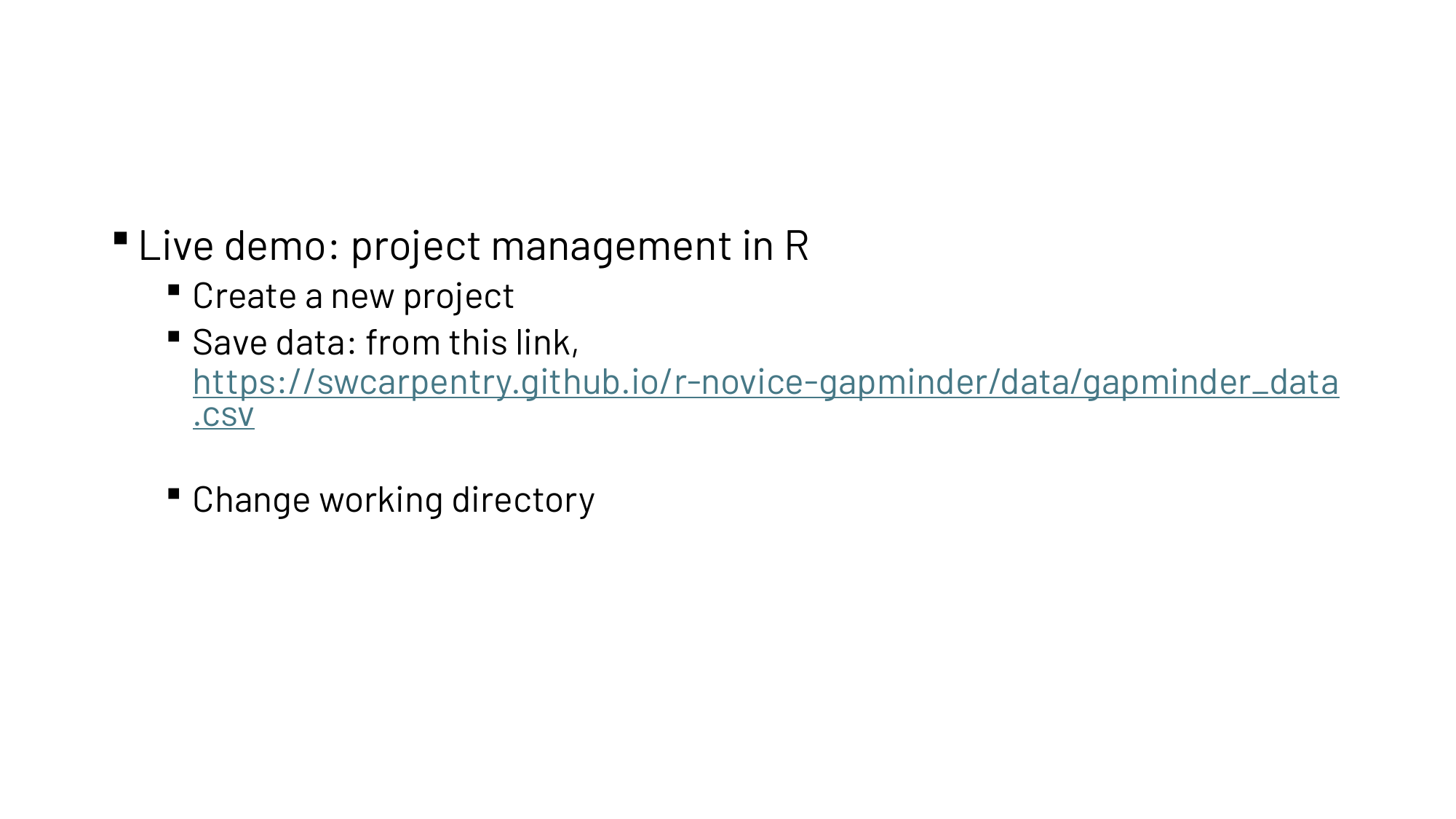

#
Live demo: project management in R
Create a new project
Save data: from this link, https://swcarpentry.github.io/r-novice-gapminder/data/gapminder_data.csv
Change working directory